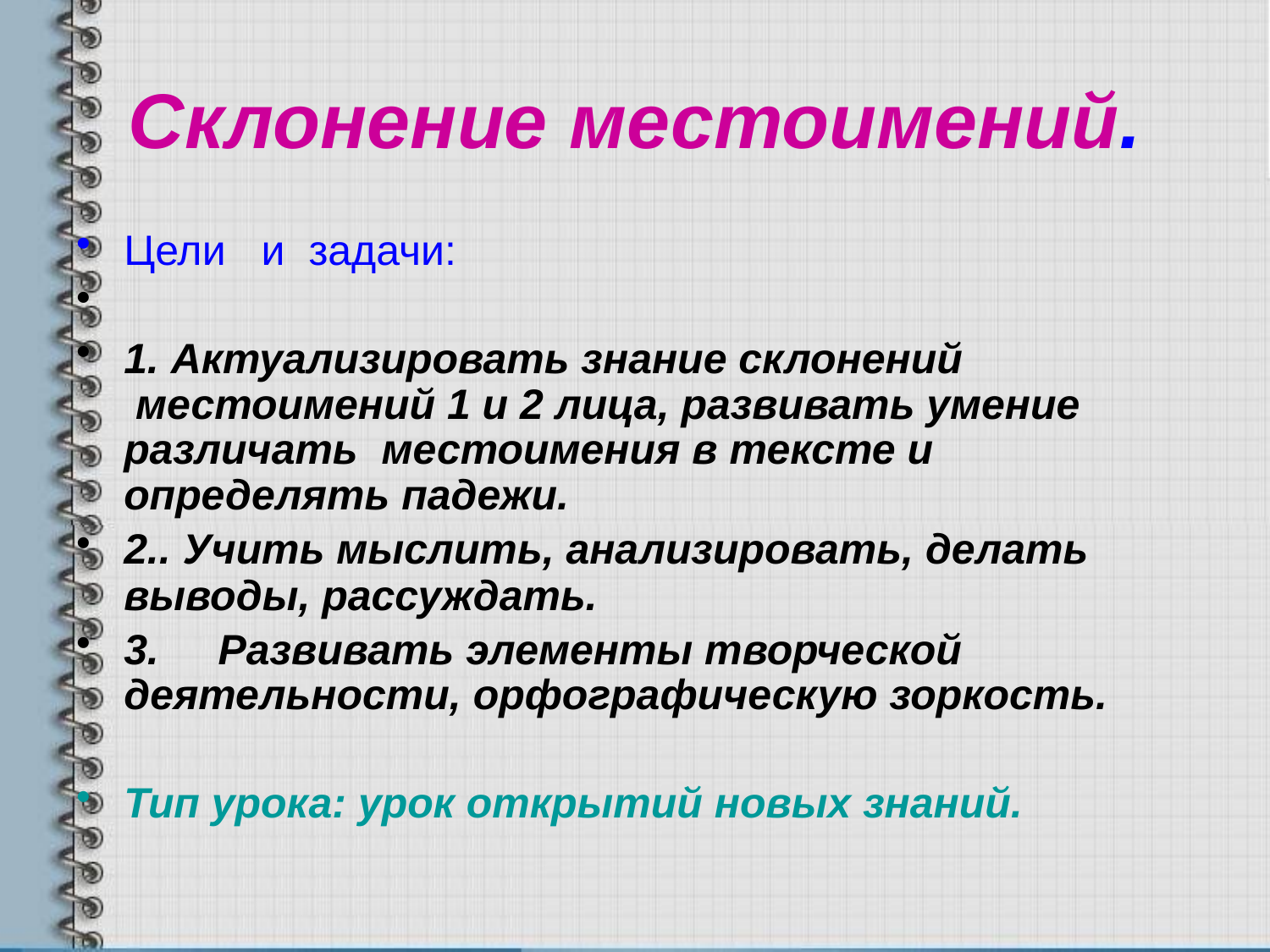

# Склонение местоимений.
Цели   и  задачи:

1. Актуализировать знание склонений  местоимений 1 и 2 лица, развивать умение различать  местоимения в тексте и определять падежи.
2.. Учить мыслить, анализировать, делать выводы, рассуждать.
3.     Развивать элементы творческой деятельности, орфографическую зоркость.

Тип урока: урок открытий новых знаний.